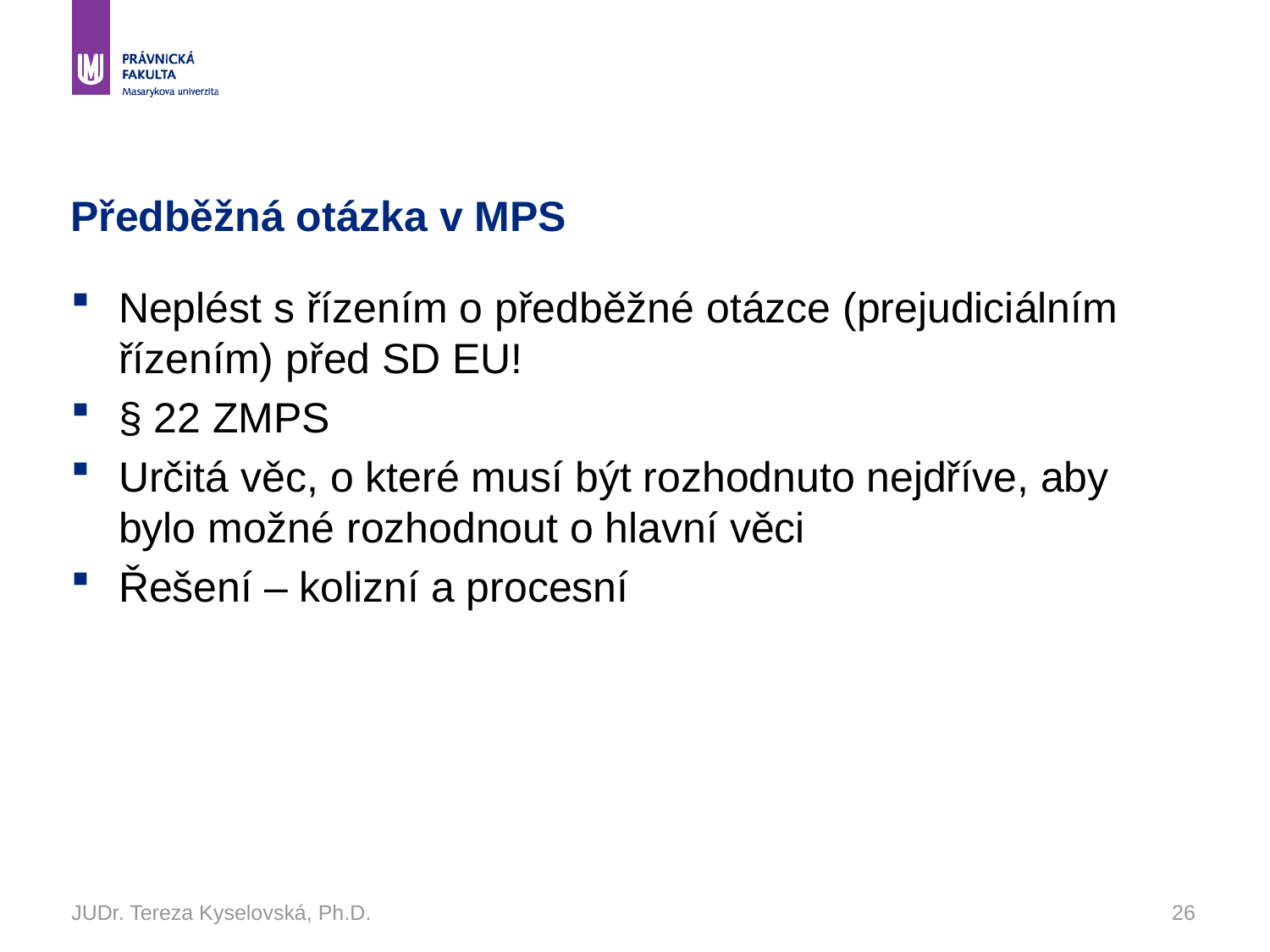

# Předběžná otázka v MPS
Neplést s řízením o předběžné otázce (prejudiciálním řízením) před SD EU!
§ 22 ZMPS
Určitá věc, o které musí být rozhodnuto nejdříve, aby bylo možné rozhodnout o hlavní věci
Řešení – kolizní a procesní

JUDr. Tereza Kyselovská, Ph.D.
26